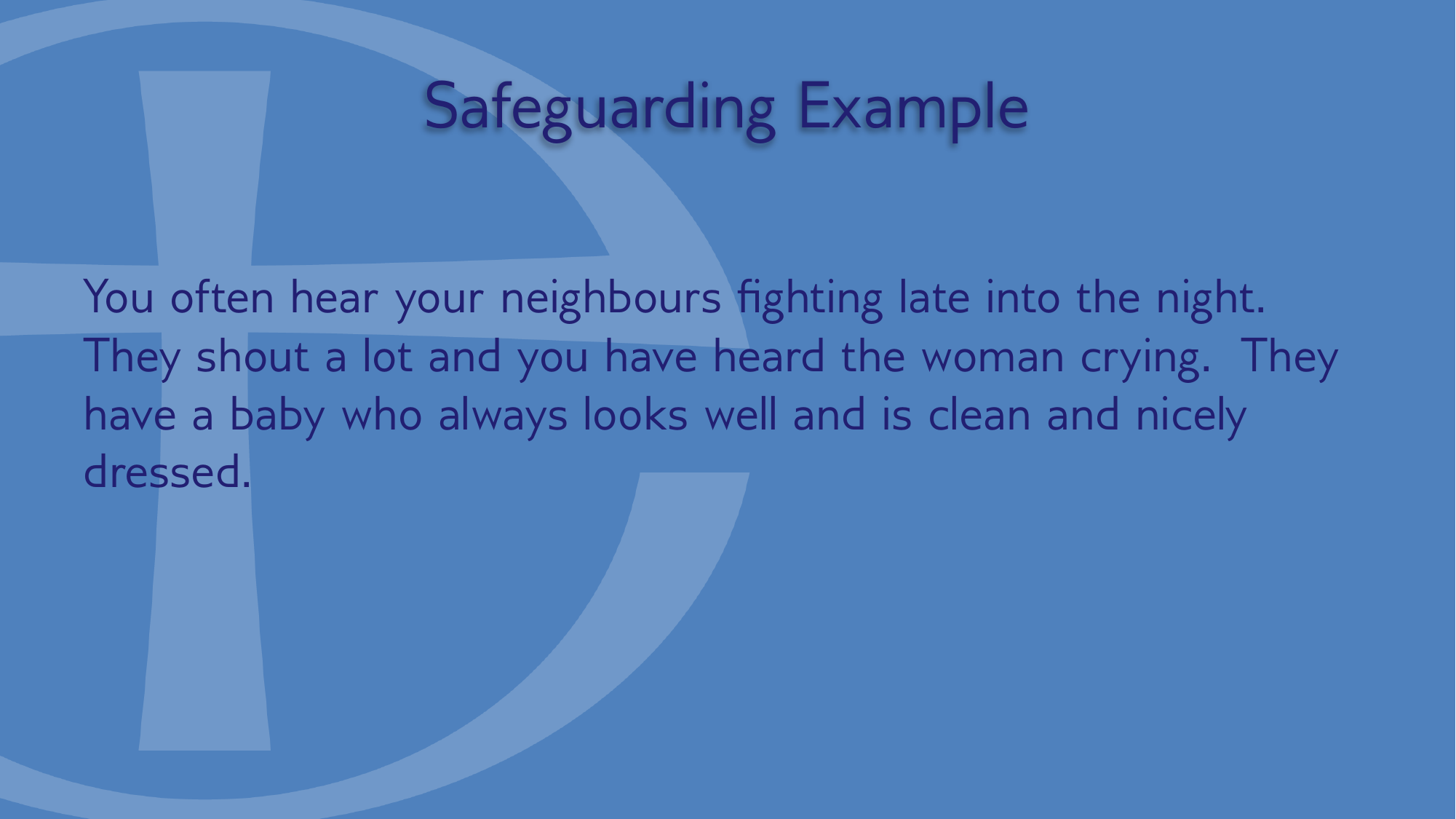

# Safeguarding Example

You often hear your neighbours fighting late into the night.  They shout a lot and you have heard the woman crying.  They have a baby who always looks well and is clean and nicely dressed.